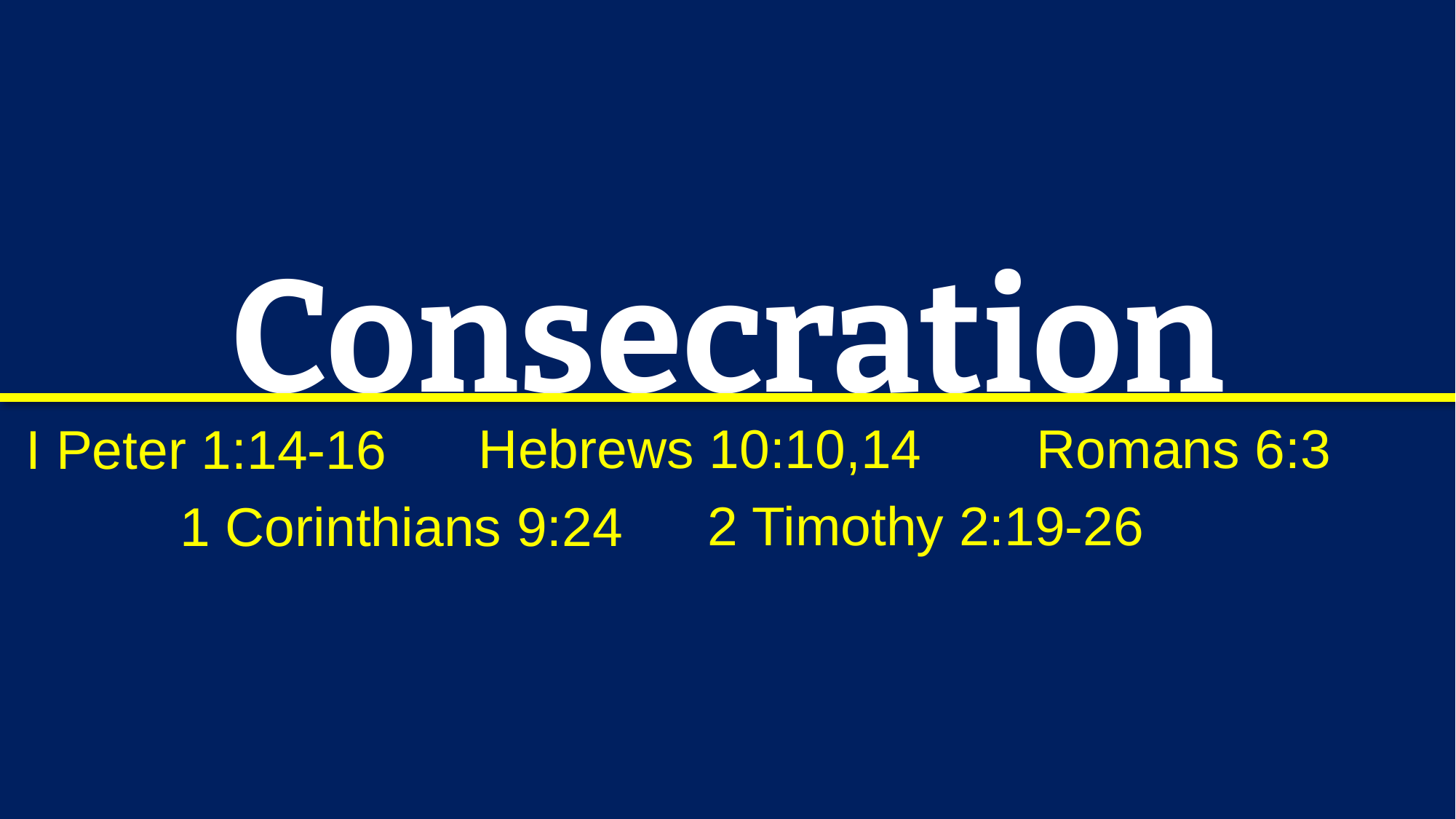

# Consecration
Romans 6:3
Hebrews 10:10,14
I Peter 1:14-16
2 Timothy 2:19-26
1 Corinthians 9:24